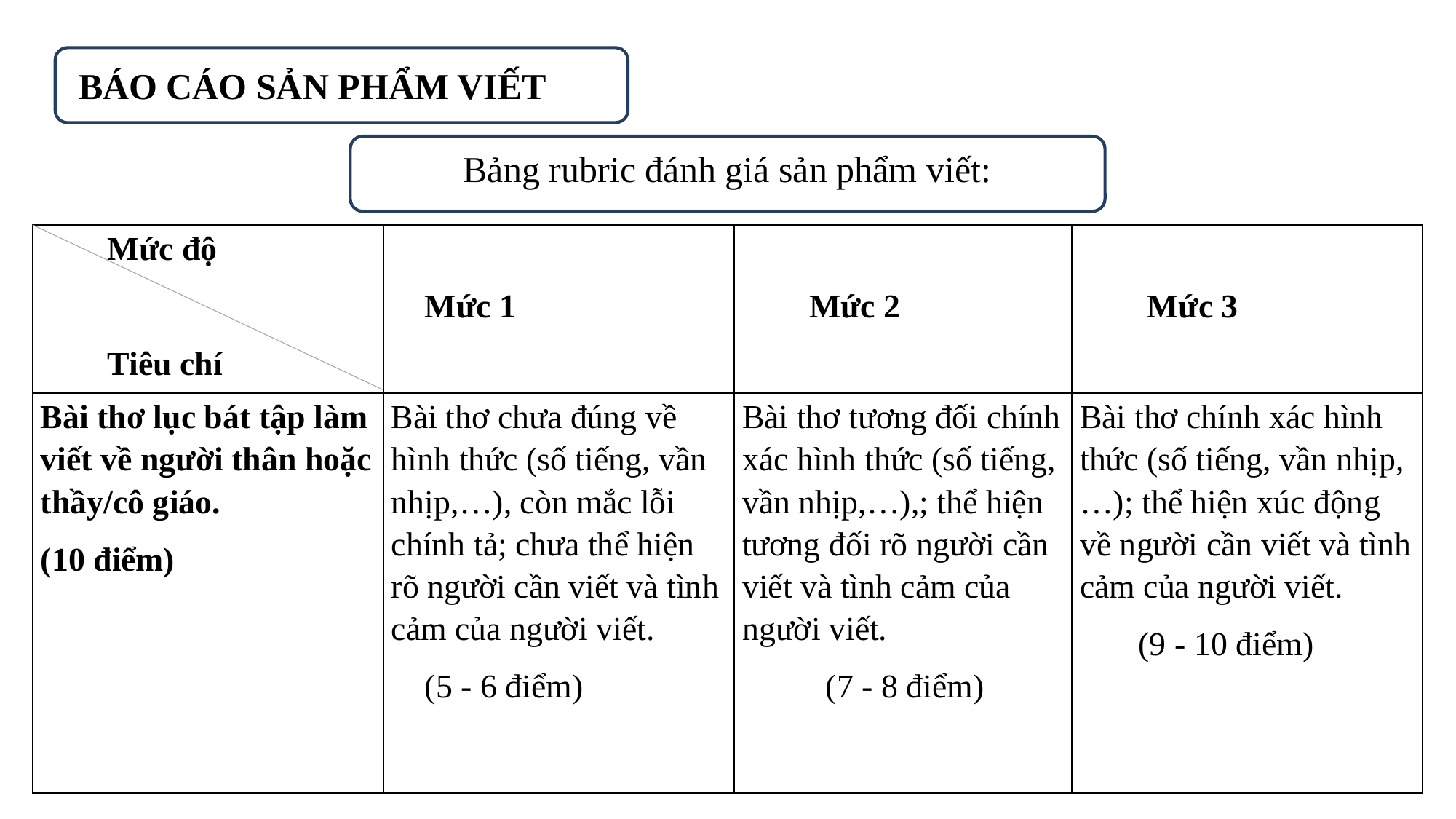

BÁO CÁO SẢN PHẨM VIẾT

Bảng rubric đánh giá sản phẩm viết:
| Mức độ   Tiêu chí | Mức 1 | Mức 2 | Mức 3 |
| --- | --- | --- | --- |
| Bài thơ lục bát tập làm viết về người thân hoặc thầy/cô giáo. (10 điểm) | Bài thơ chưa đúng về hình thức (số tiếng, vần nhịp,…), còn mắc lỗi chính tả; chưa thể hiện rõ người cần viết và tình cảm của người viết. (5 - 6 điểm) | Bài thơ tương đối chính xác hình thức (số tiếng, vần nhịp,…),; thể hiện tương đối rõ người cần viết và tình cảm của người viết. (7 - 8 điểm) | Bài thơ chính xác hình thức (số tiếng, vần nhịp,…); thể hiện xúc động về người cần viết và tình cảm của người viết.    (9 - 10 điểm) |